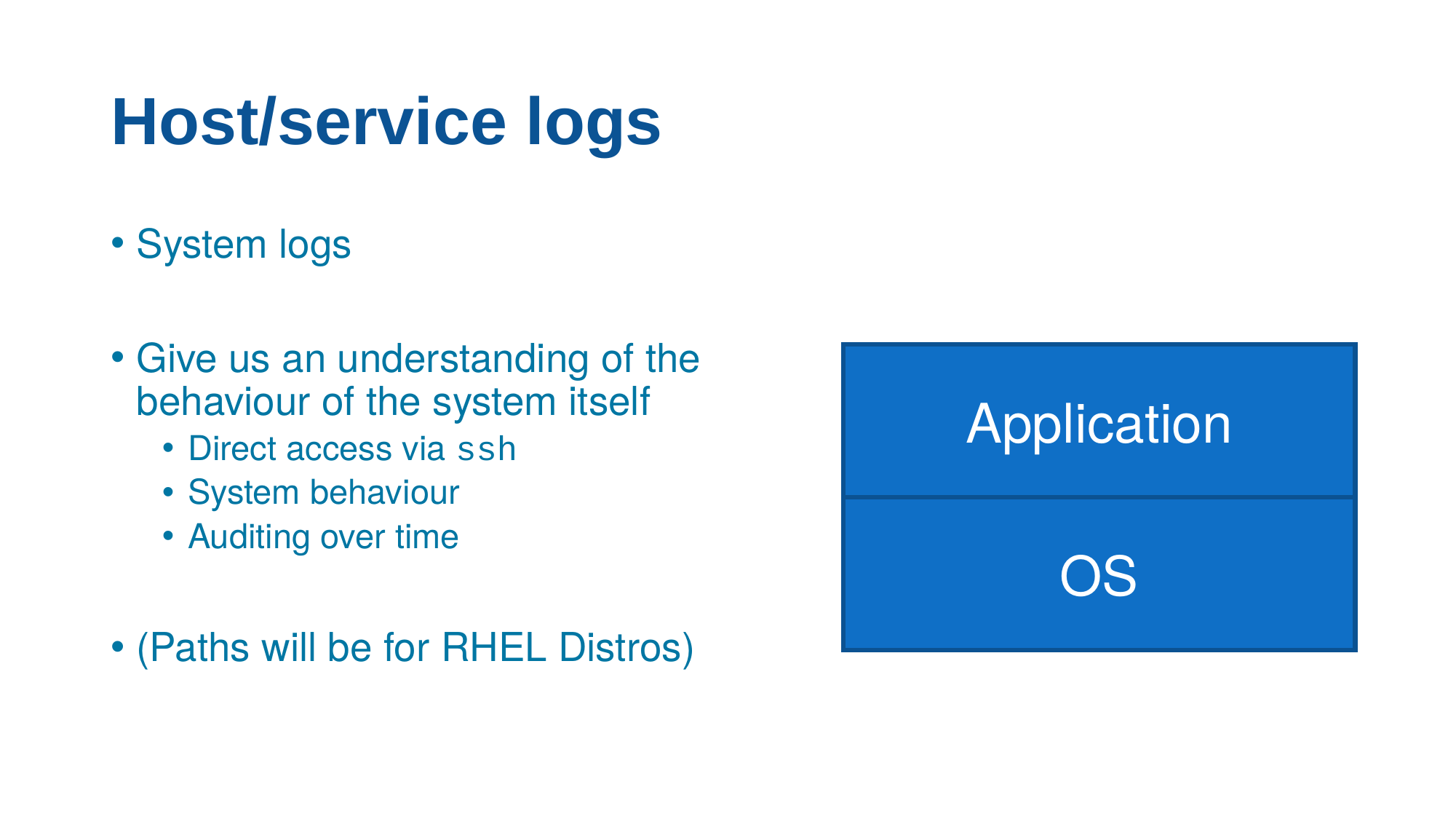

# Host/service logs
System logs

Give us an understanding of the behaviour of the system itself
Direct access via ssh
System behaviour
Auditing over time

(Paths will be for RHEL Distros)

Application
OS